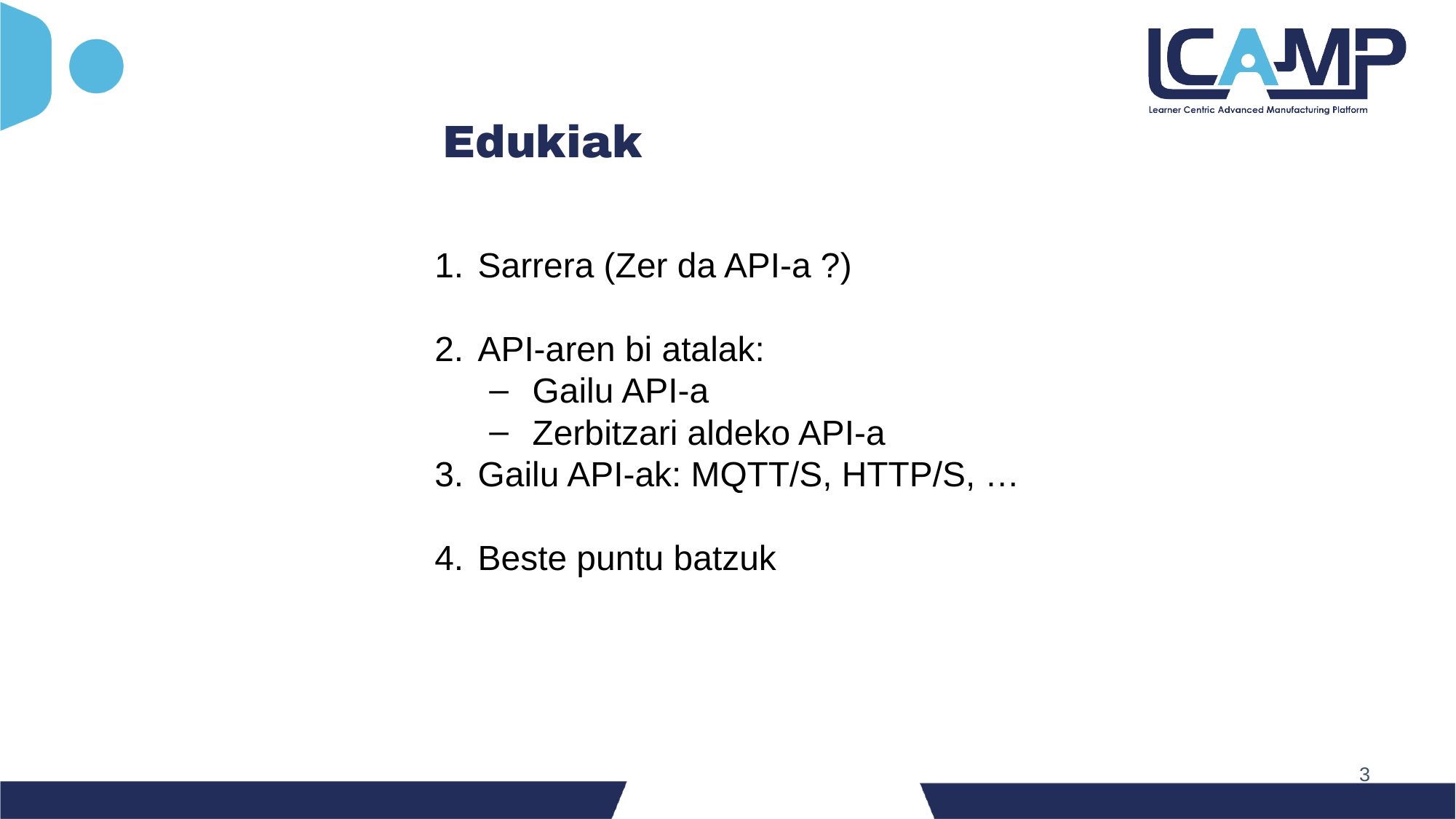

Edukiak
Sarrera (Zer da API-a ?)

API-aren bi atalak:
Gailu API-a
Zerbitzari aldeko API-a
Gailu API-ak: MQTT/S, HTTP/S, …

Beste puntu batzuk
3